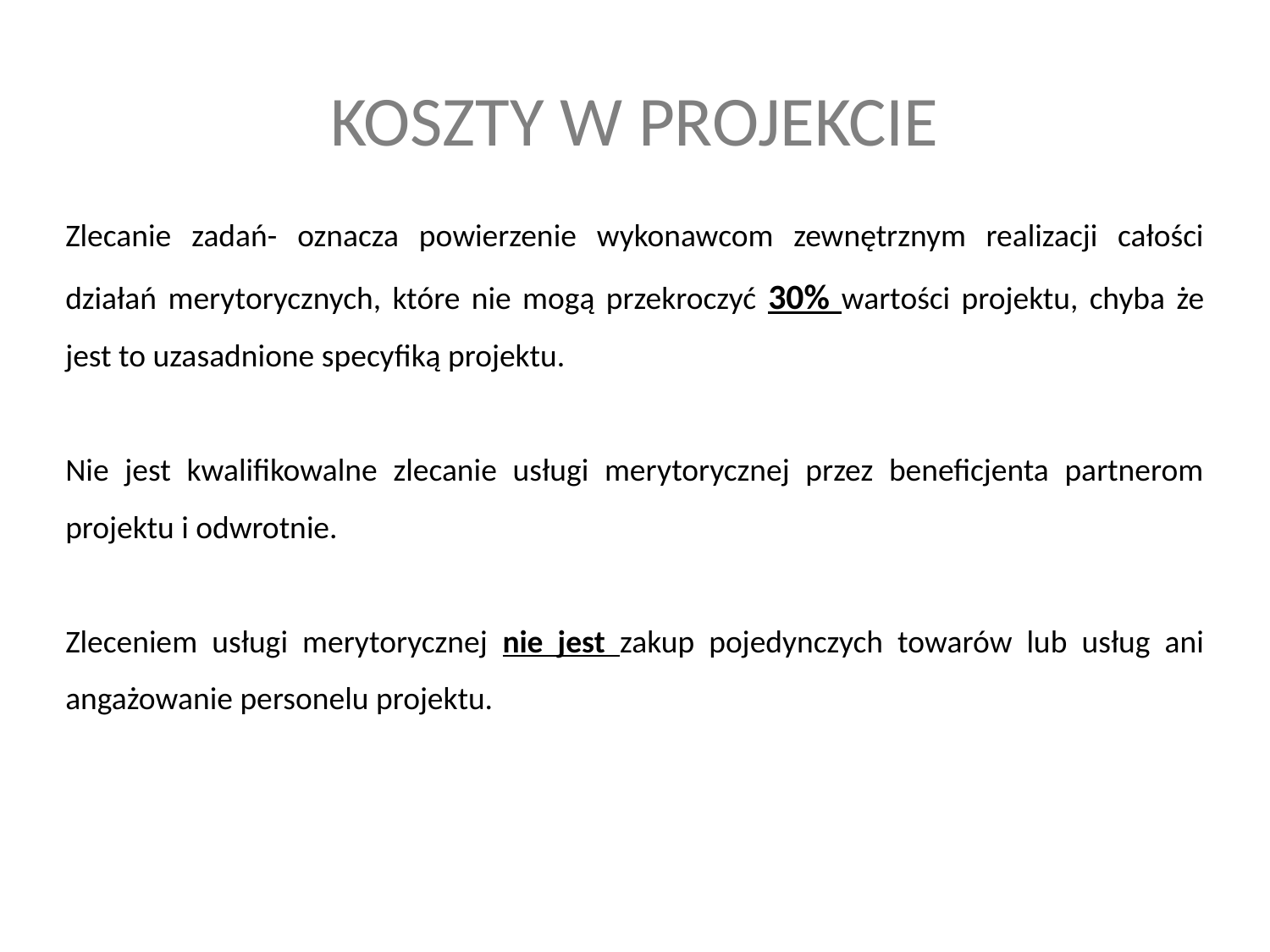

# KOSZTY W PROJEKCIE
Zlecanie zadań- oznacza powierzenie wykonawcom zewnętrznym realizacji całości działań merytorycznych, które nie mogą przekroczyć 30% wartości projektu, chyba że jest to uzasadnione specyfiką projektu.

Nie jest kwalifikowalne zlecanie usługi merytorycznej przez beneficjenta partnerom projektu i odwrotnie.

Zleceniem usługi merytorycznej nie jest zakup pojedynczych towarów lub usług ani angażowanie personelu projektu.